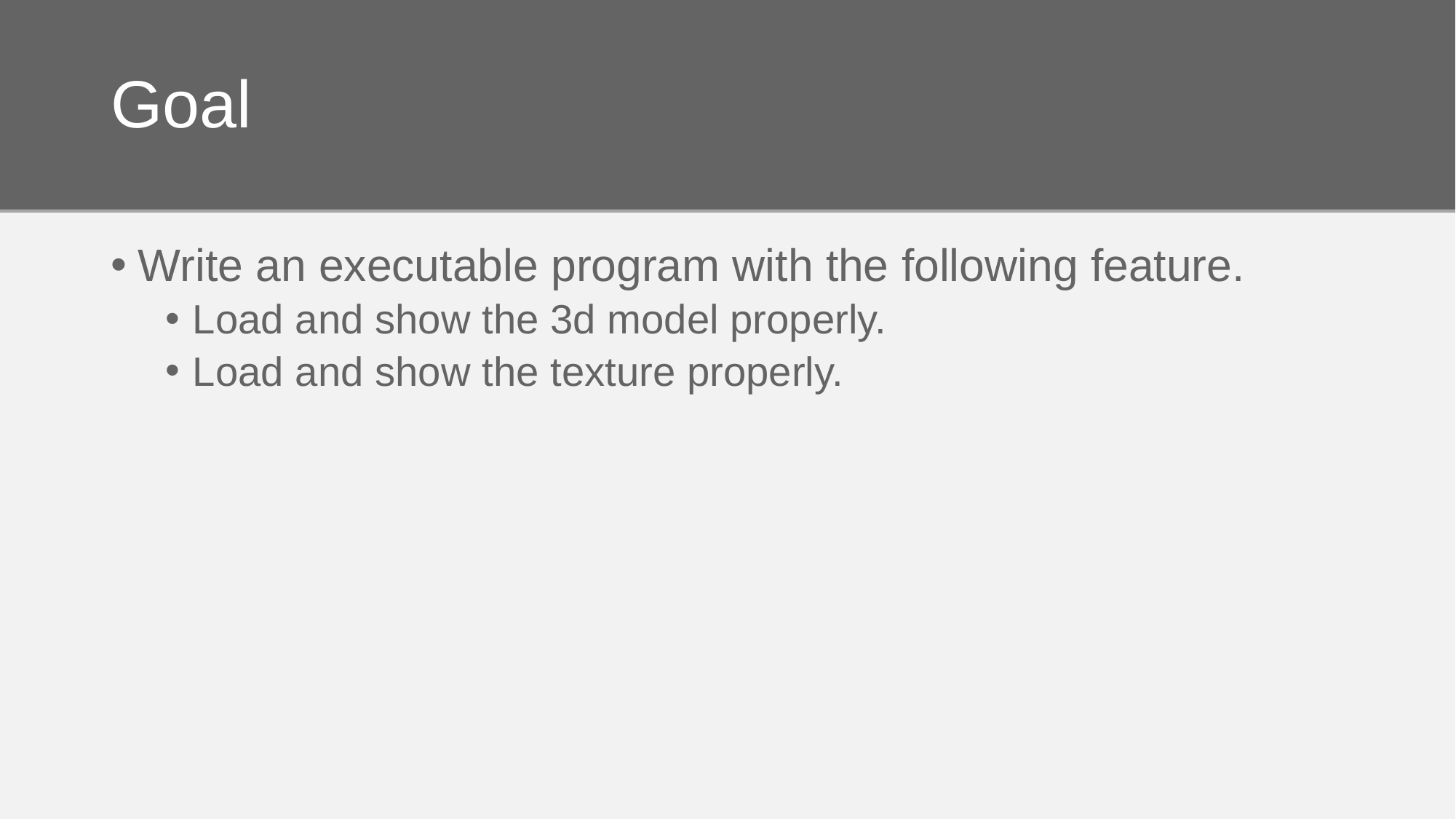

# Goal
Write an executable program with the following feature.
Load and show the 3d model properly.
Load and show the texture properly.